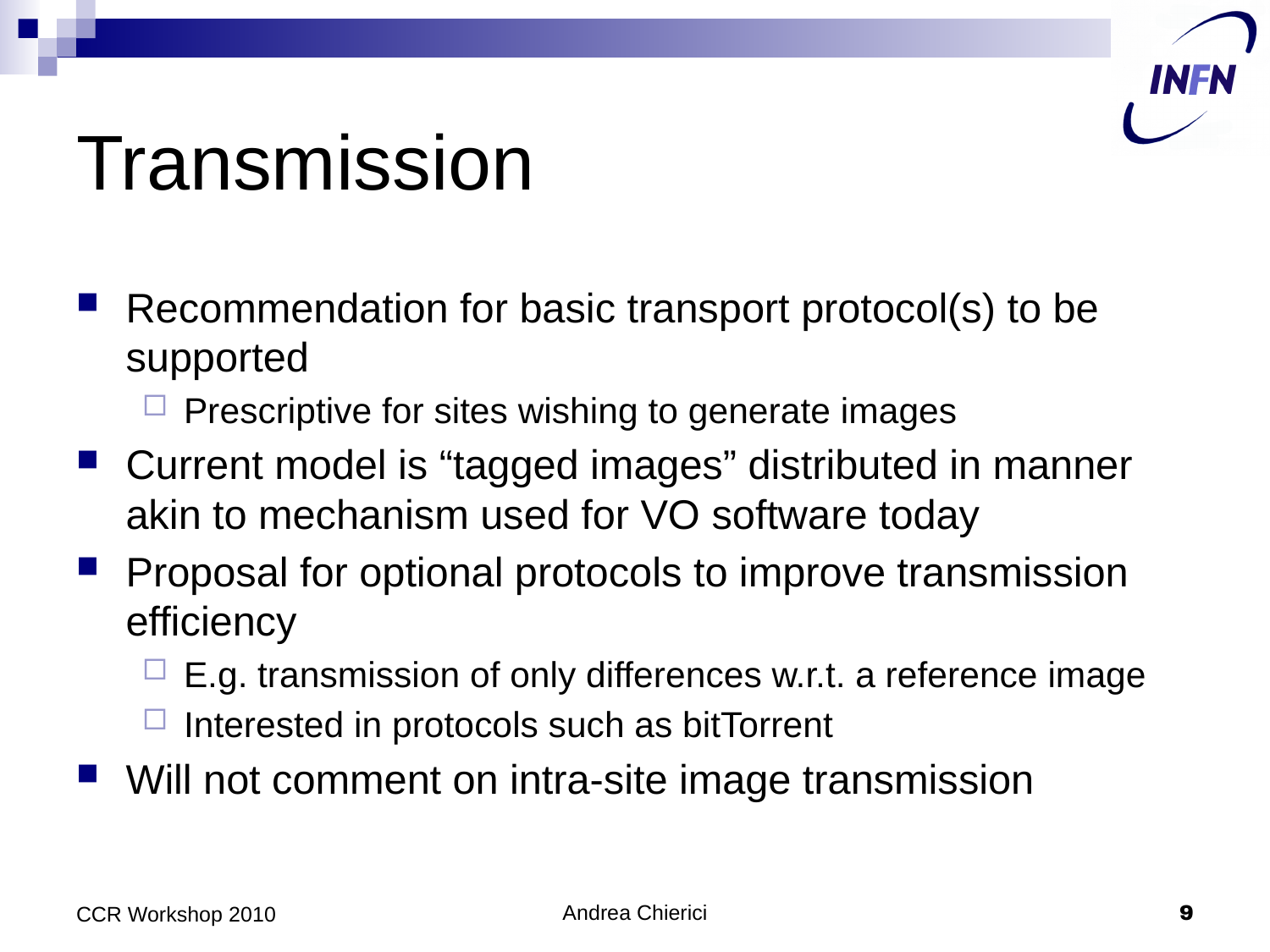

# Transmission
Recommendation for basic transport protocol(s) to be supported
Prescriptive for sites wishing to generate images
Current model is “tagged images” distributed in manner akin to mechanism used for VO software today
Proposal for optional protocols to improve transmission efficiency
E.g. transmission of only differences w.r.t. a reference image
Interested in protocols such as bitTorrent
Will not comment on intra-site image transmission
CCR Workshop 2010
Andrea Chierici
9